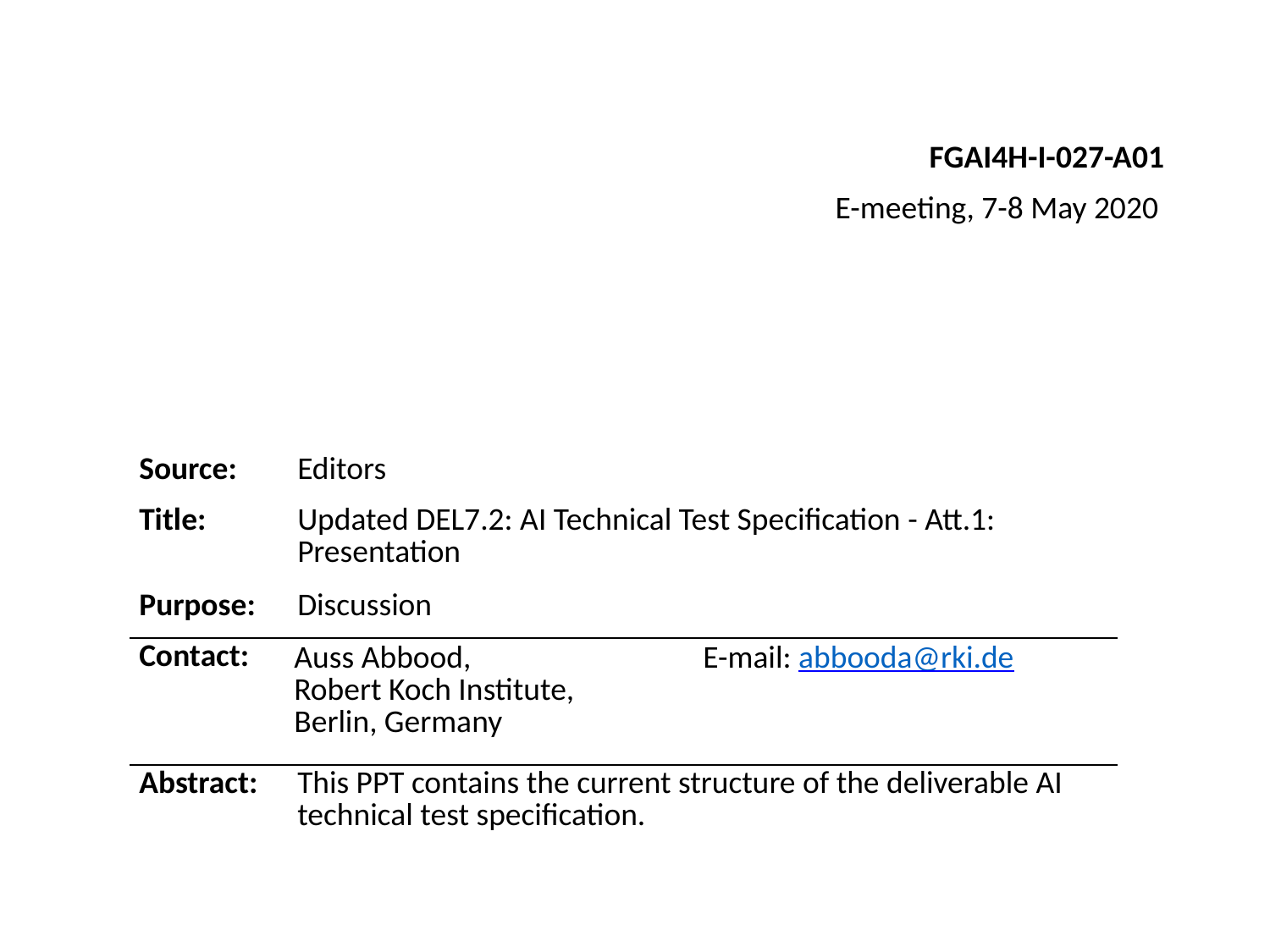

FGAI4H-I-027-A01
E-meeting, 7-8 May 2020
| Source: | Editors |  |
| --- | --- | --- |
| Title: | Updated DEL7.2: AI Technical Test Specification - Att.1: Presentation |  |
| Purpose: | Discussion |  |
| Contact: | Auss Abbood, Robert Koch Institute, Berlin, Germany | E-mail: abbooda@rki.de |
| Abstract: | This PPT contains the current structure of the deliverable AI technical test specification. |  |